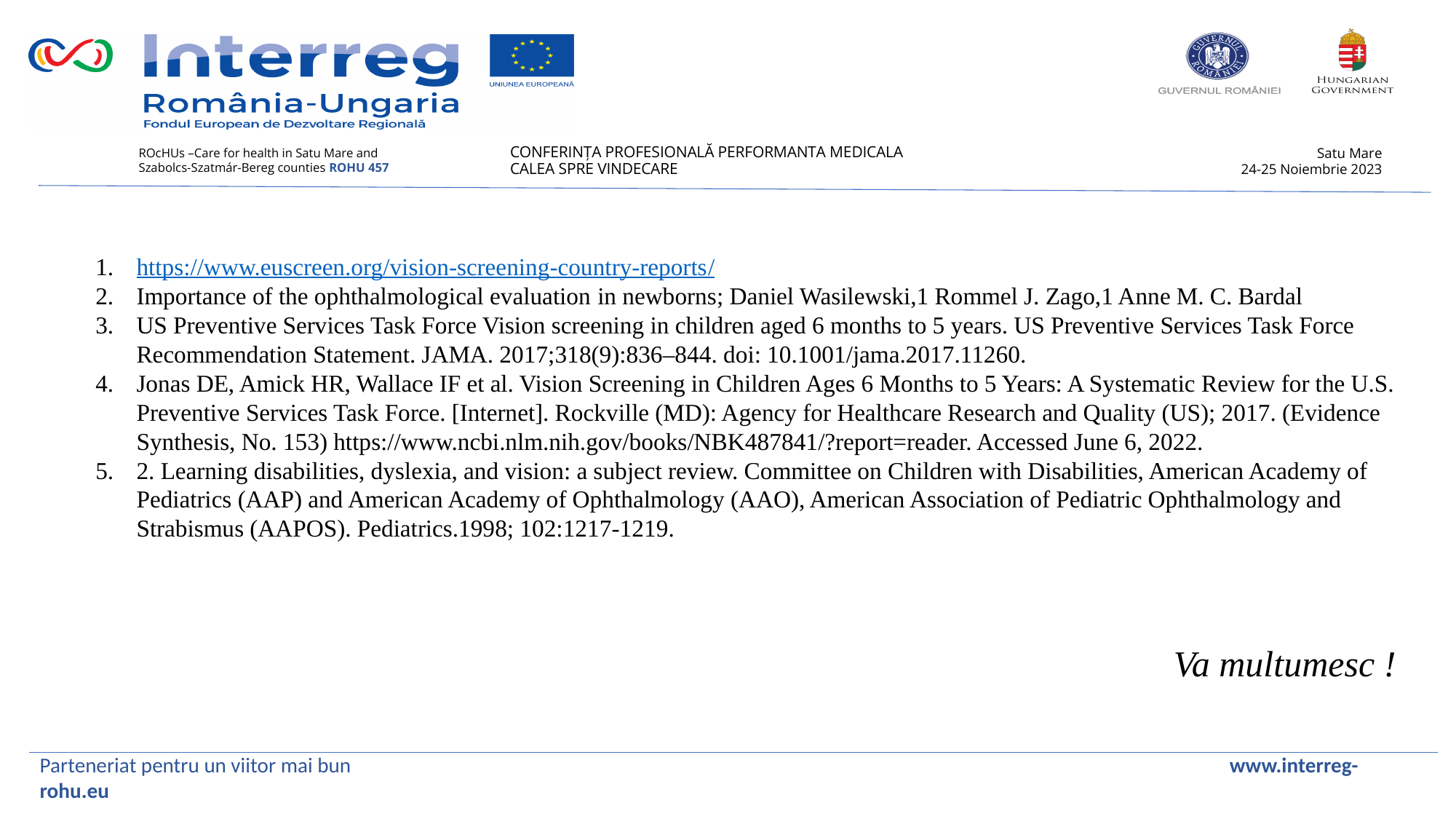

https://www.euscreen.org/vision-screening-country-reports/
Importance of the ophthalmological evaluation in newborns; Daniel Wasilewski,1 Rommel J. Zago,1 Anne M. C. Bardal
US Preventive Services Task Force Vision screening in children aged 6 months to 5 years. US Preventive Services Task Force Recommendation Statement. JAMA. 2017;318(9):836–844. doi: 10.1001/jama.2017.11260.
Jonas DE, Amick HR, Wallace IF et al. Vision Screening in Children Ages 6 Months to 5 Years: A Systematic Review for the U.S. Preventive Services Task Force. [Internet]. Rockville (MD): Agency for Healthcare Research and Quality (US); 2017. (Evidence Synthesis, No. 153) https://www.ncbi.nlm.nih.gov/books/NBK487841/?report=reader. Accessed June 6, 2022.
2. Learning disabilities, dyslexia, and vision: a subject review. Committee on Children with Disabilities, American Academy of Pediatrics (AAP) and American Academy of Ophthalmology (AAO), American Association of Pediatric Ophthalmology and Strabismus (AAPOS). Pediatrics.1998; 102:1217-1219.

Va multumesc !

Parteneriat pentru un viitor mai bun                                                                                                                                                                                                                  www.interreg-rohu.eu